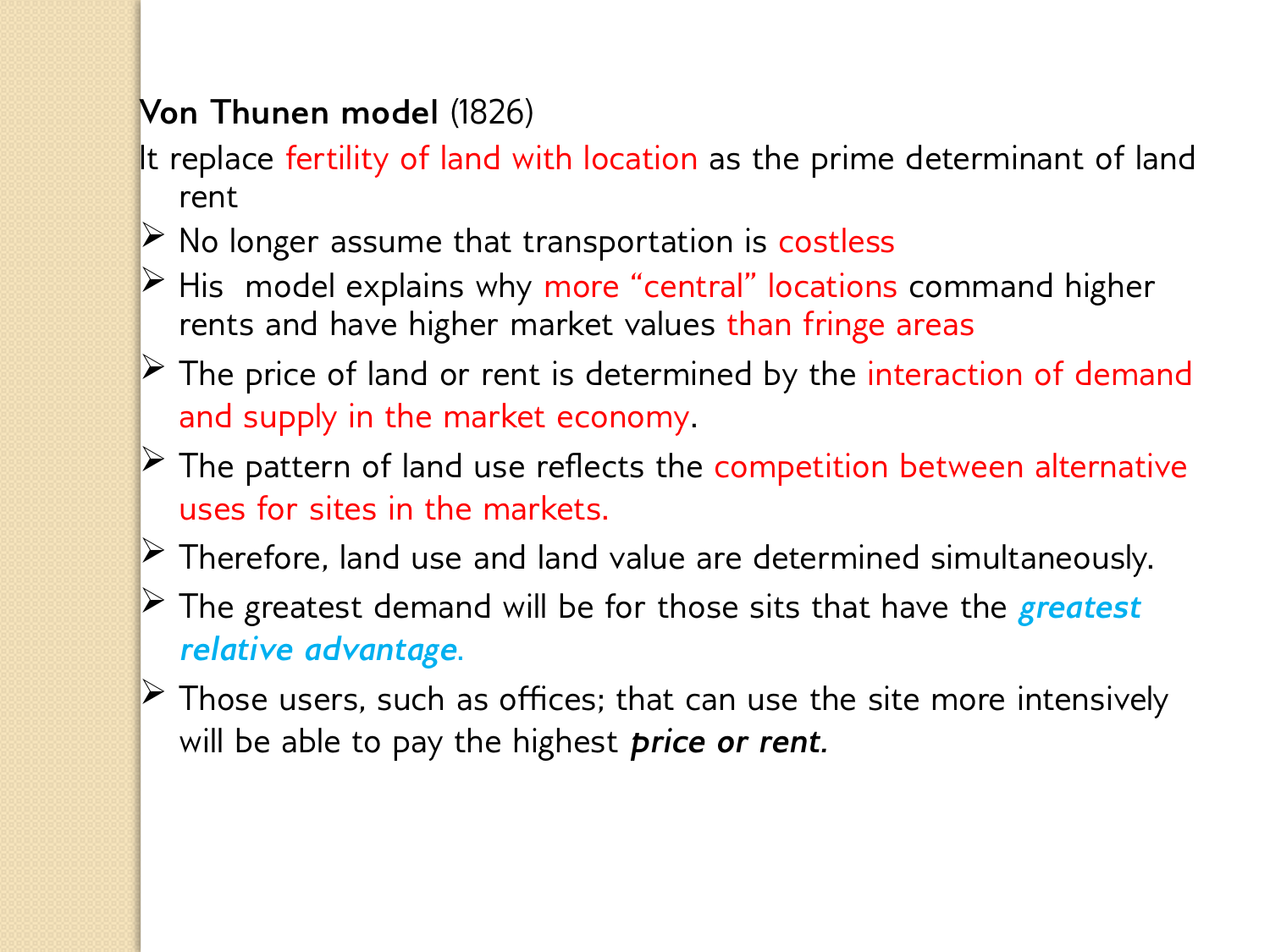

Von Thunen model (1826)
It replace fertility of land with location as the prime determinant of land rent
No longer assume that transportation is costless
His  model explains why more “central” locations command higher rents and have higher market values than fringe areas
The price of land or rent is determined by the interaction of demand and supply in the market economy.
The pattern of land use reflects the competition between alternative uses for sites in the markets.
Therefore, land use and land value are determined simultaneously.
The greatest demand will be for those sits that have the greatest relative advantage.
Those users, such as offices; that can use the site more intensively will be able to pay the highest price or rent.